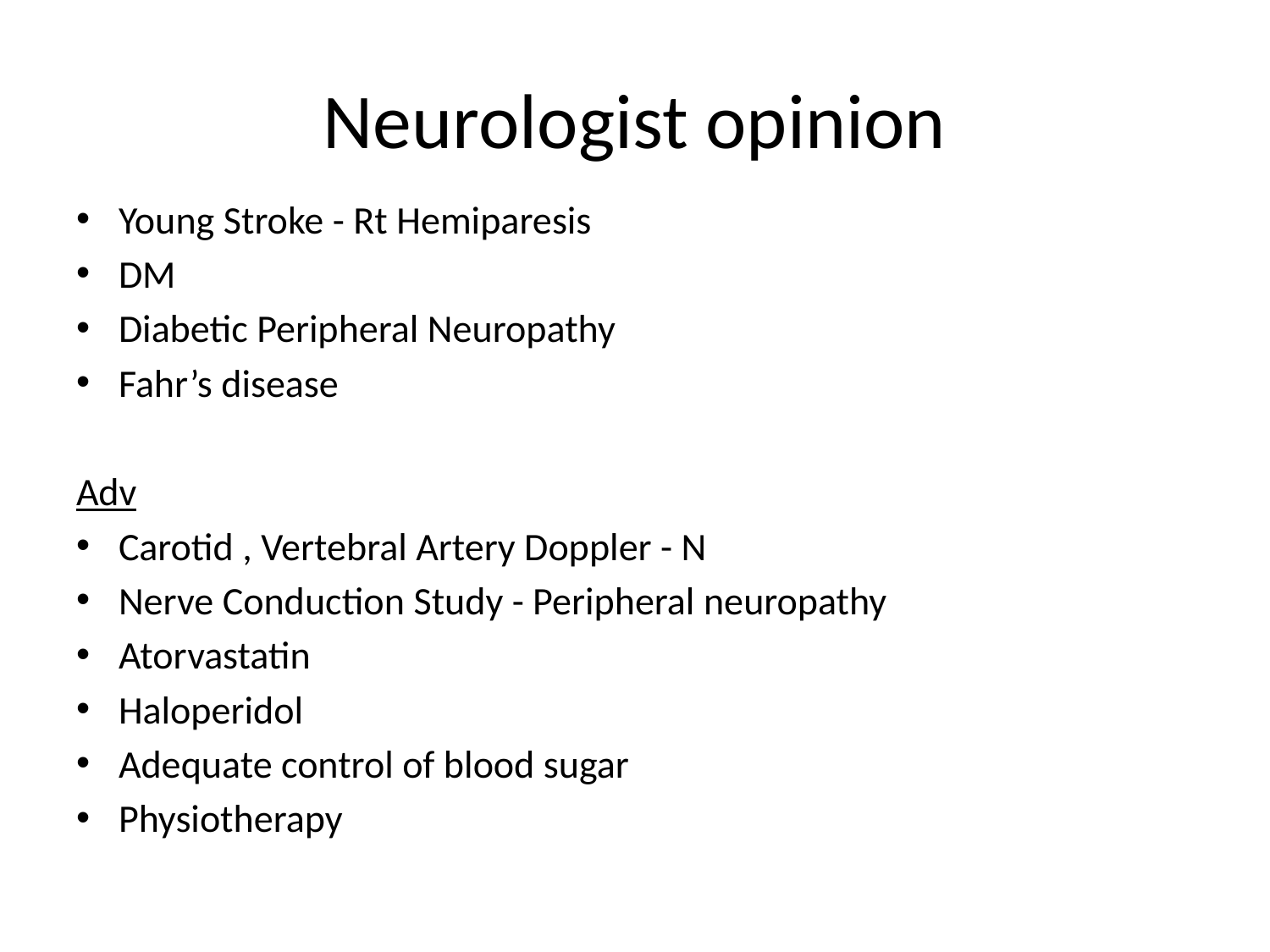

# Neurologist opinion
Young Stroke - Rt Hemiparesis
DM
Diabetic Peripheral Neuropathy
Fahr’s disease

Adv
Carotid , Vertebral Artery Doppler - N
Nerve Conduction Study - Peripheral neuropathy
Atorvastatin
Haloperidol
Adequate control of blood sugar
Physiotherapy